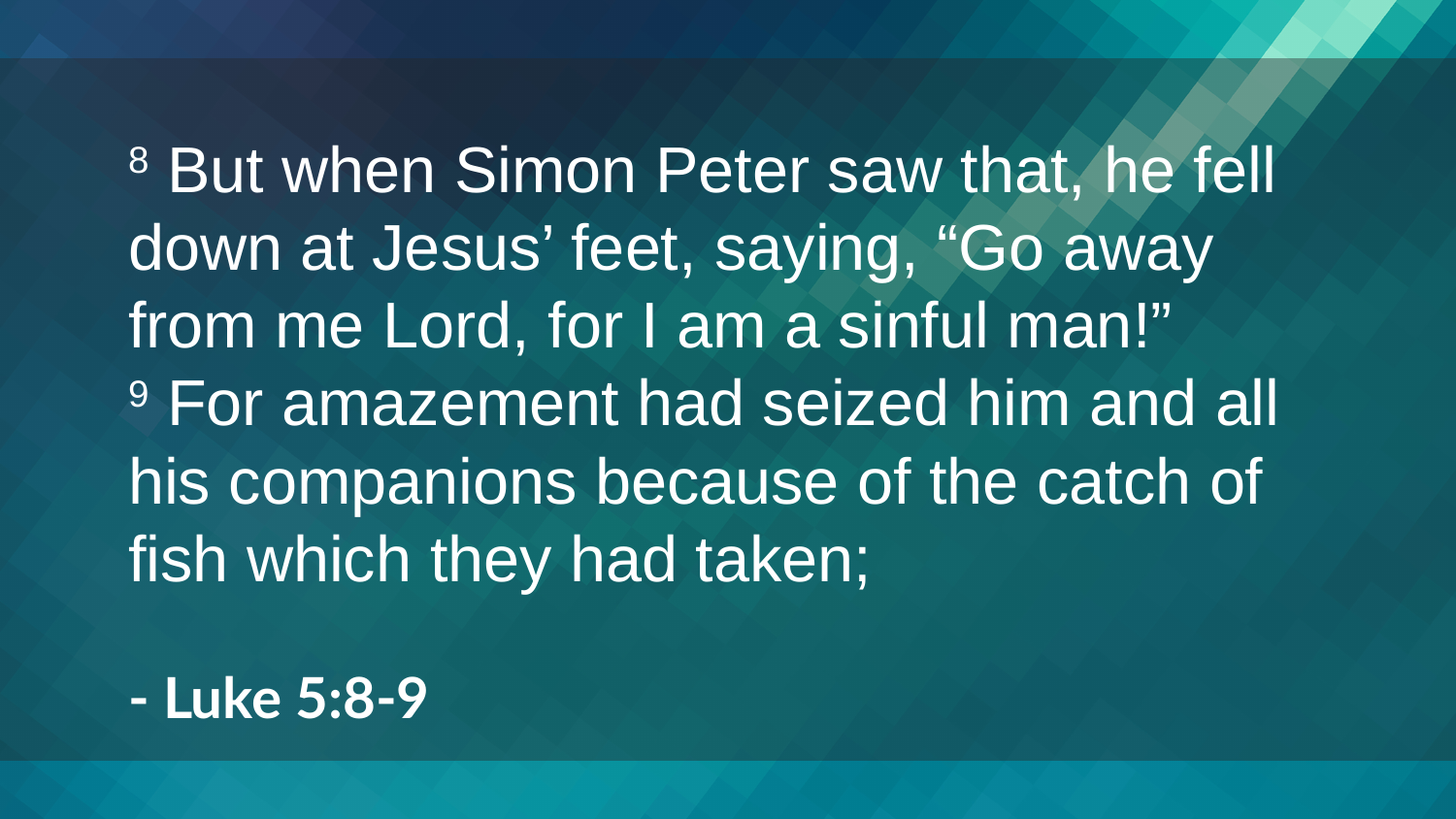

8 But when Simon Peter saw that, he fell down at Jesus’ feet, saying, “Go away from me Lord, for I am a sinful man!”
9 For amazement had seized him and all his companions because of the catch of fish which they had taken;
- Luke 5:8-9